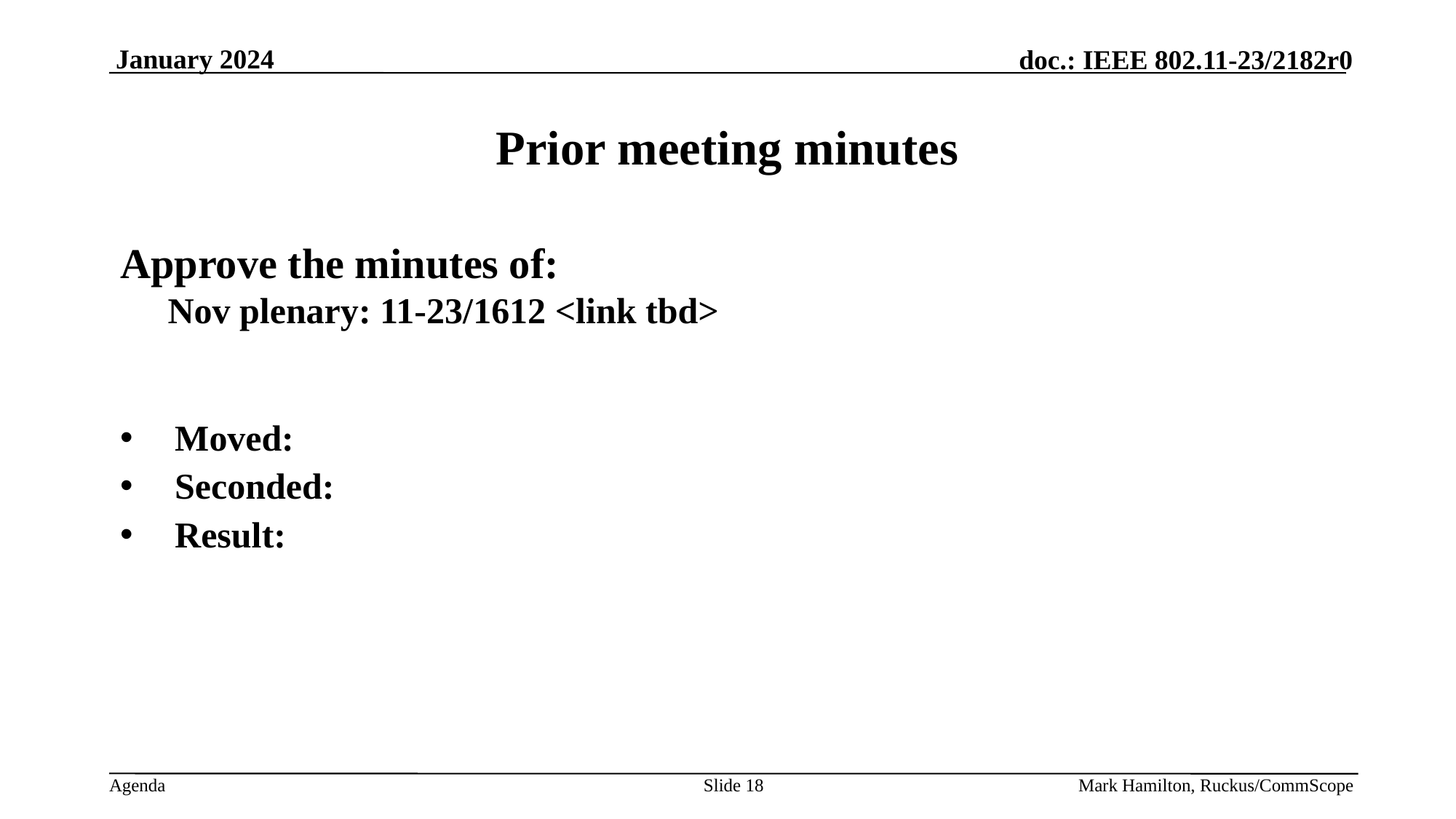

# Prior meeting minutes
Approve the minutes of:
Nov plenary: 11-23/1612 <link tbd>

Moved:
Seconded:
Result:

Slide 18